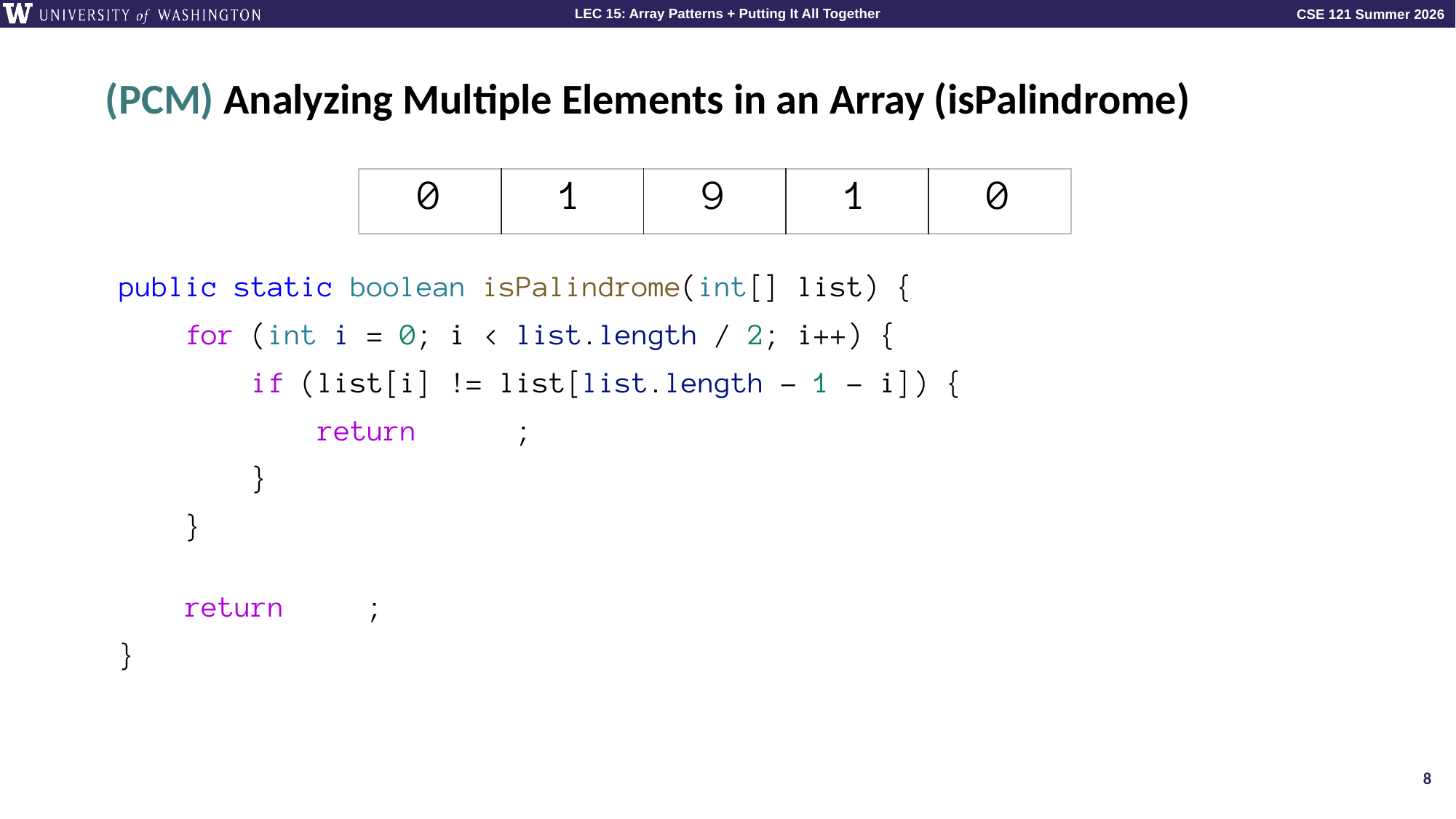

# (PCM) Analyzing Multiple Elements in an Array (isPalindrome)
| 0 | 1 | 9 | 1 | 0 |
| --- | --- | --- | --- | --- |
public static boolean isPalindrome(int[] list) {
    for (int i = 0; i < list.length / 2; i++) {
        if (list[i] != list[list.length - 1 - i]) {
            return      ;
        }
    }
    return     ;
}
8